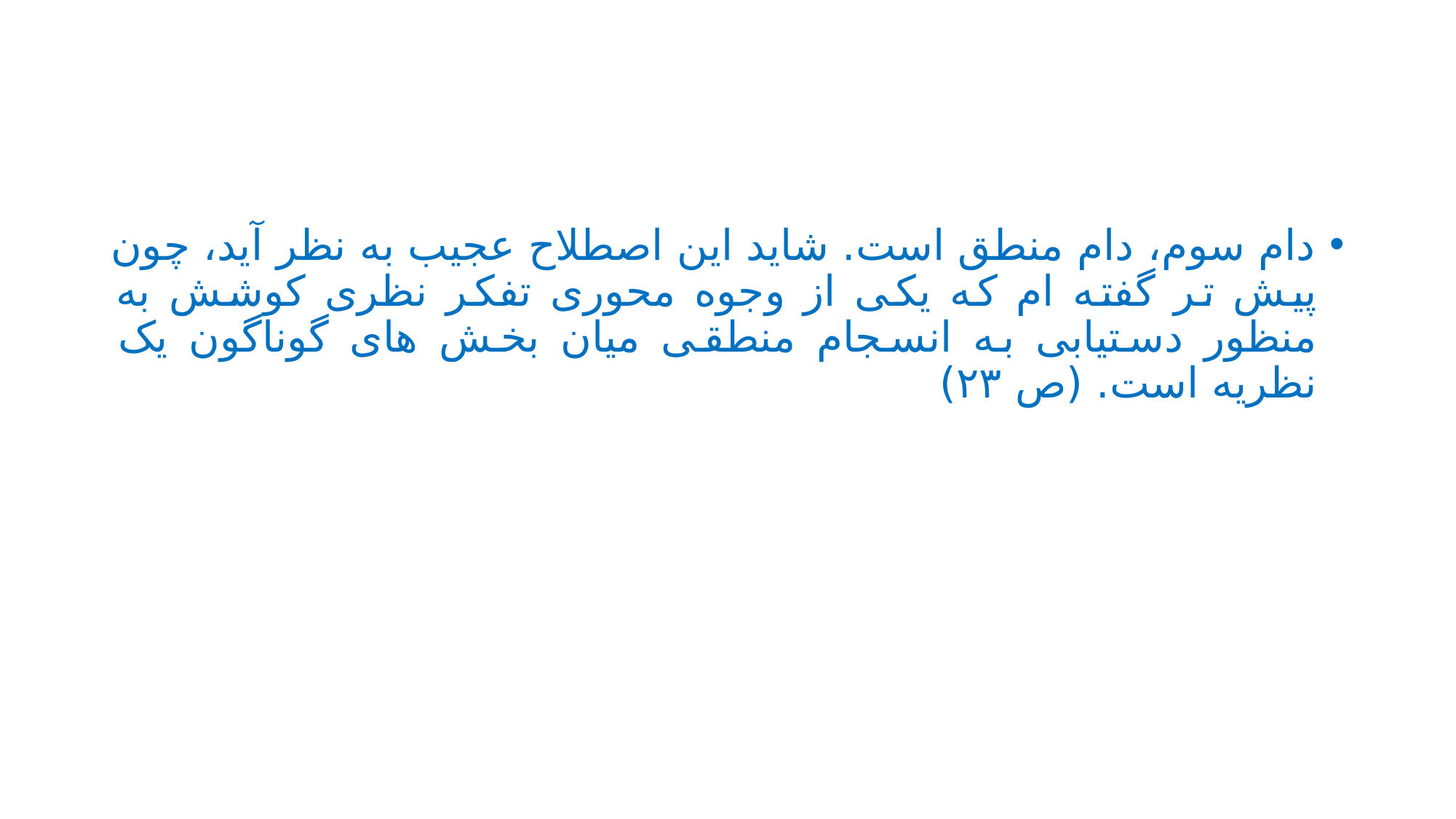

#
دام سوم، دام منطق است. شاید این اصطلاح عجیب به نظر آید، چون پیش تر گفته ام که یکی از وجوه محوری تفکر نظری کوشش به منظور دستیابی به انسجام منطقی میان بخش های گوناگون یک نظریه است. (ص ۲۳)